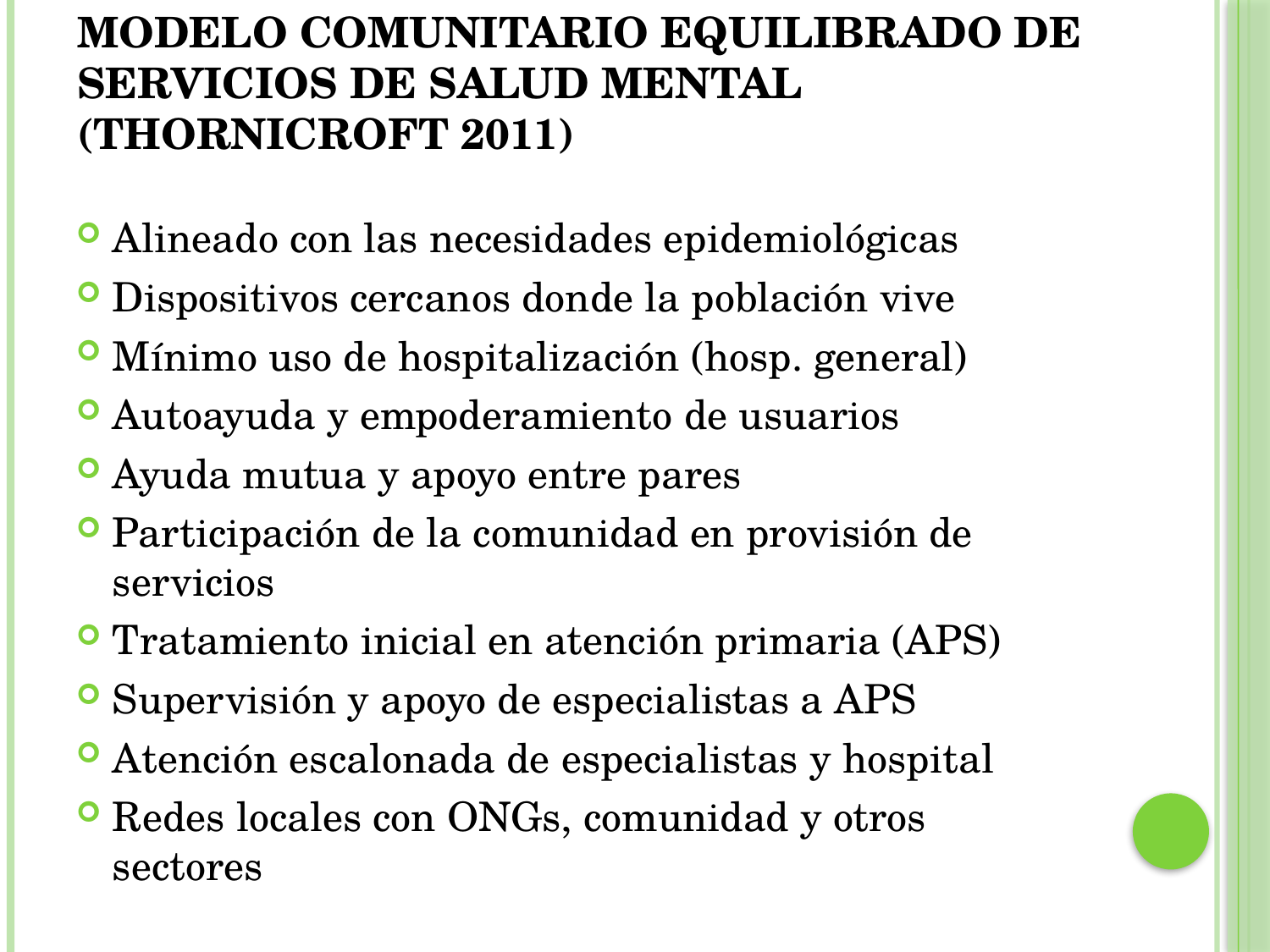

# Modelo comunitario equilibrado de servicios de salud mental (Thornicroft 2011)
Alineado con las necesidades epidemiológicas
Dispositivos cercanos donde la población vive
Mínimo uso de hospitalización (hosp. general)
Autoayuda y empoderamiento de usuarios
Ayuda mutua y apoyo entre pares
Participación de la comunidad en provisión de servicios
Tratamiento inicial en atención primaria (APS)
Supervisión y apoyo de especialistas a APS
Atención escalonada de especialistas y hospital
Redes locales con ONGs, comunidad y otros sectores